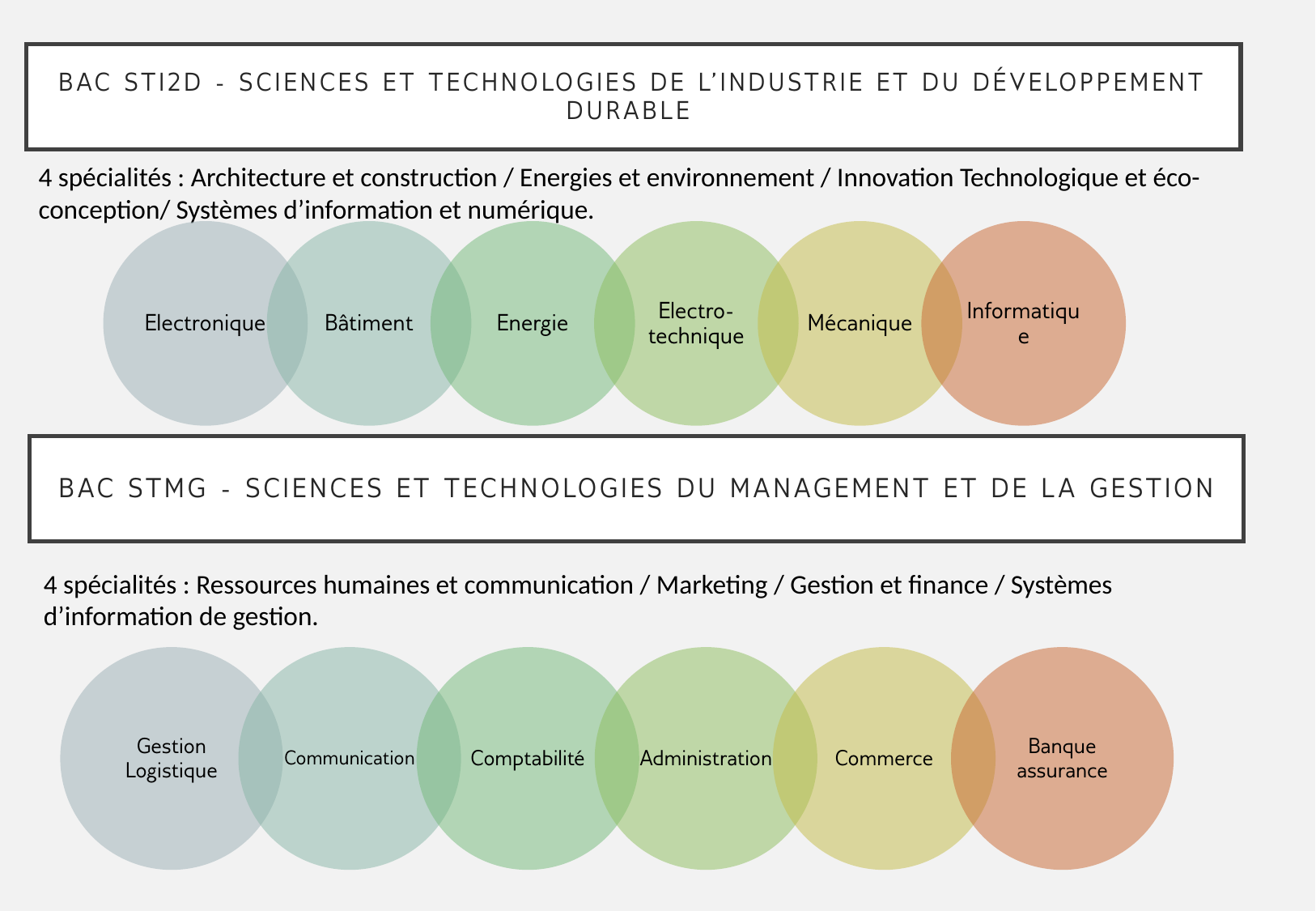

# Bac STI2D - Sciences et technologies de l’Industrie et du développement durable
4 spécialités : Architecture et construction / Energies et environnement / Innovation Technologique et éco-conception/ Systèmes d’information et numérique.
Electronique
Bâtiment
Energie
Electro-technique
Mécanique
Informatique
Bac STMG - Sciences et Technologies du Management et de la Gestion
4 spécialités : Ressources humaines et communication / Marketing / Gestion et finance / Systèmes d’information de gestion.
Gestion Logistique
Communication
Comptabilité
Administration
Commerce
Banque assurance